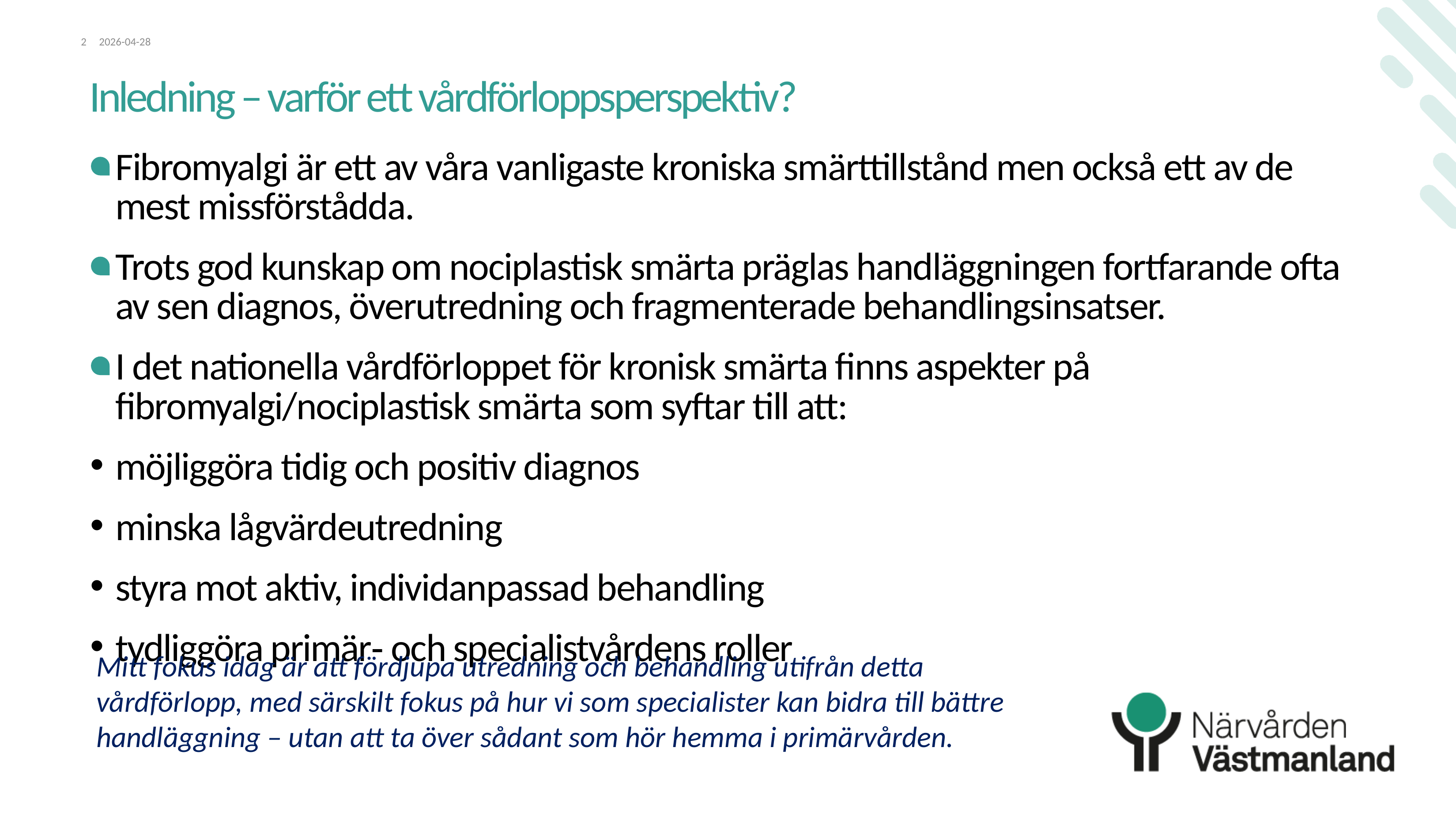

2
2026-04-28
# Inledning – varför ett vårdförloppsperspektiv?
Fibromyalgi är ett av våra vanligaste kroniska smärttillstånd men också ett av de mest missförstådda.
Trots god kunskap om nociplastisk smärta präglas handläggningen fortfarande ofta av sen diagnos, överutredning och fragmenterade behandlingsinsatser.
I det nationella vårdförloppet för kronisk smärta finns aspekter på fibromyalgi/nociplastisk smärta som syftar till att:
möjliggöra tidig och positiv diagnos
minska låg­värde­utredning
styra mot aktiv, individanpassad behandling
tydliggöra primär‑ och specialistvårdens roller

Mitt fokus idag är att fördjupa utredning och behandling utifrån detta vårdförlopp, med särskilt fokus på hur vi som specialister kan bidra till bättre handläggning – utan att ta över sådant som hör hemma i primärvården.